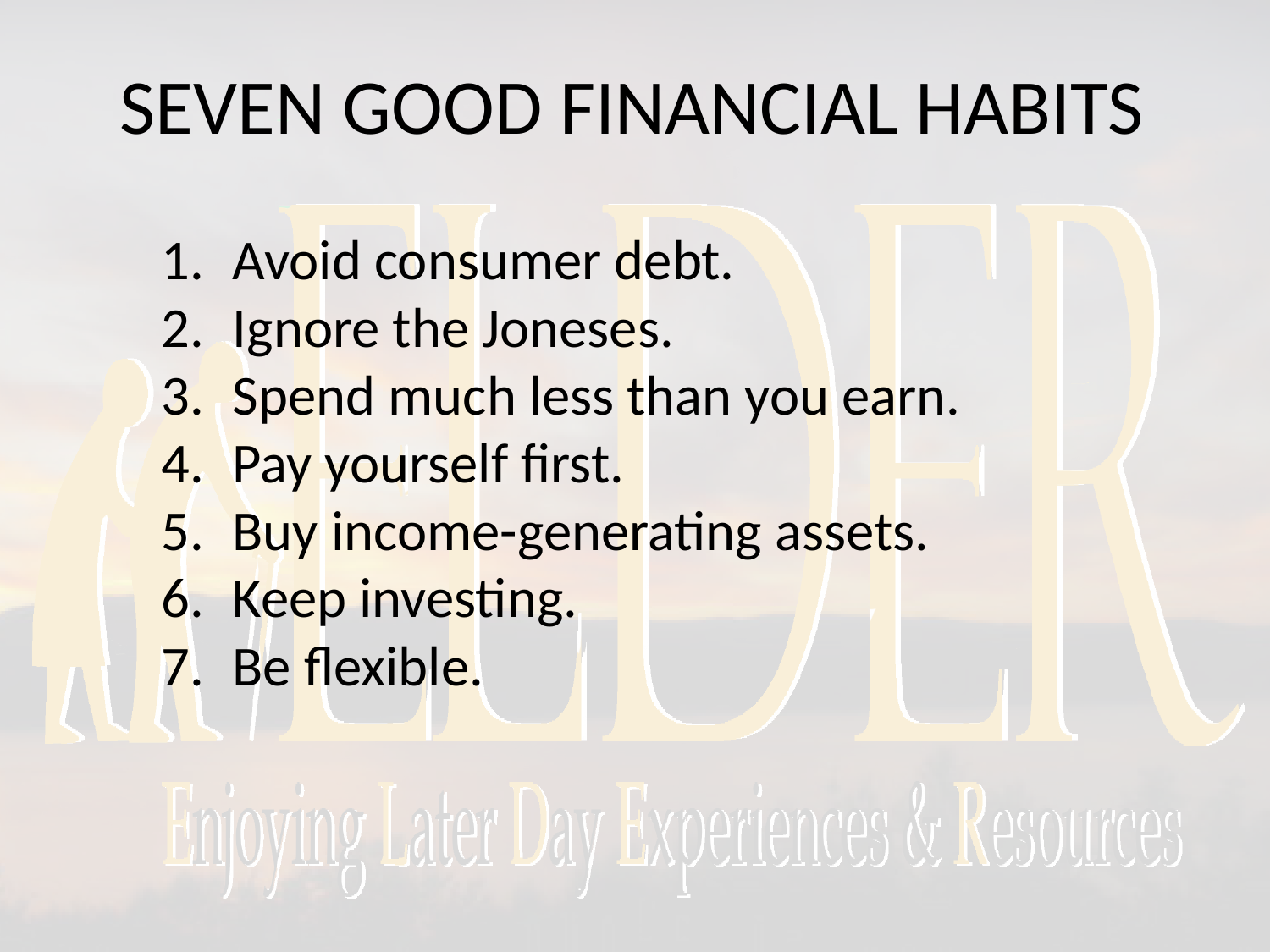

SEVEN GOOD FINANCIAL HABITS
Avoid consumer debt.
Ignore the Joneses.
Spend much less than you earn.
Pay yourself first.
Buy income-generating assets.
Keep investing.
Be flexible.